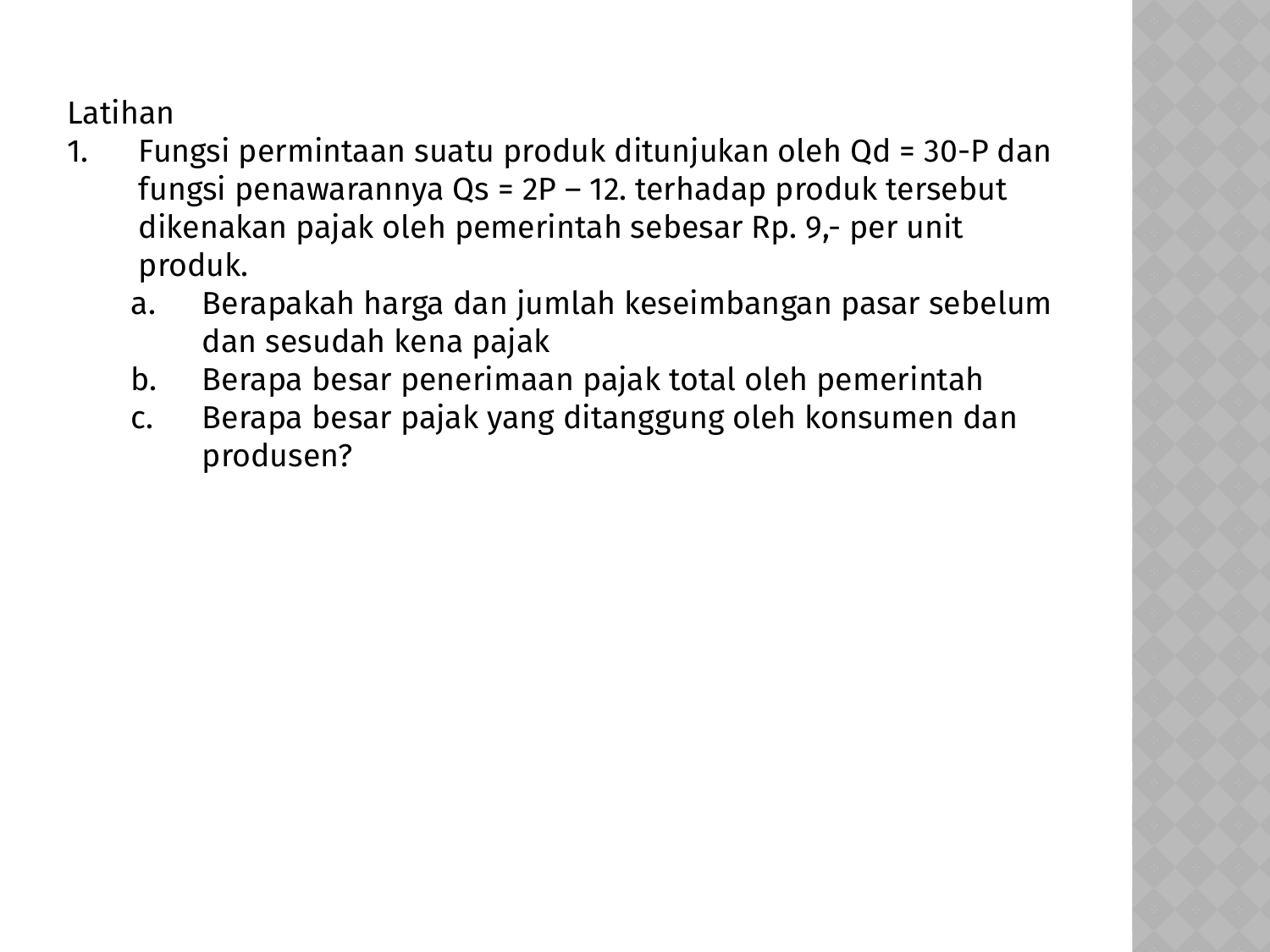

Latihan
Fungsi permintaan suatu produk ditunjukan oleh Qd = 30-P dan fungsi penawarannya Qs = 2P – 12. terhadap produk tersebut dikenakan pajak oleh pemerintah sebesar Rp. 9,- per unit produk.
Berapakah harga dan jumlah keseimbangan pasar sebelum dan sesudah kena pajak
Berapa besar penerimaan pajak total oleh pemerintah
Berapa besar pajak yang ditanggung oleh konsumen dan produsen?